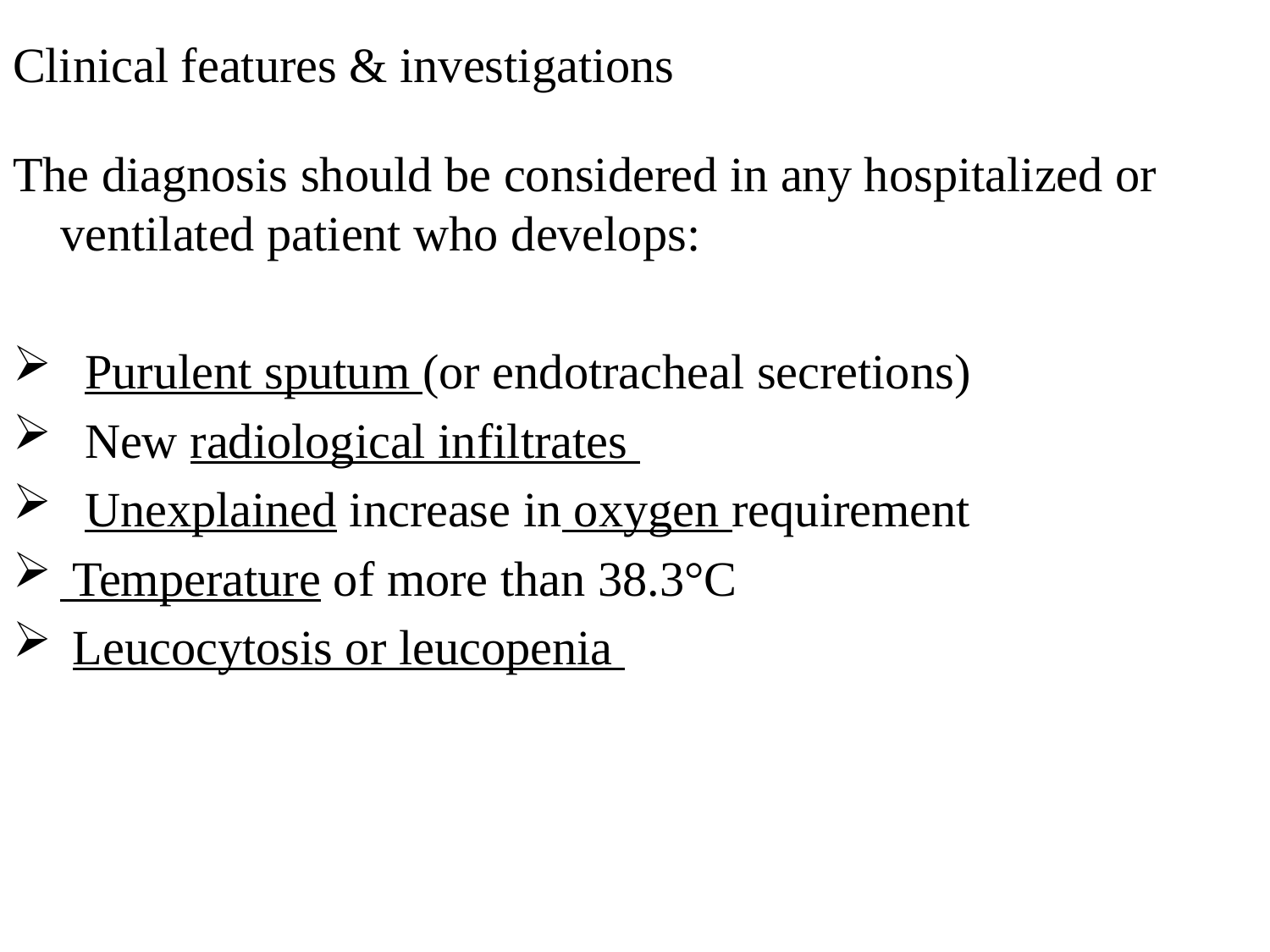

# Clinical features & investigations
The diagnosis should be considered in any hospitalized or ventilated patient who develops:

  Purulent sputum (or endotracheal secretions)
  New radiological infiltrates
  Unexplained increase in oxygen requirement
 Temperature of more than 38.3°C
 Leucocytosis or leucopenia